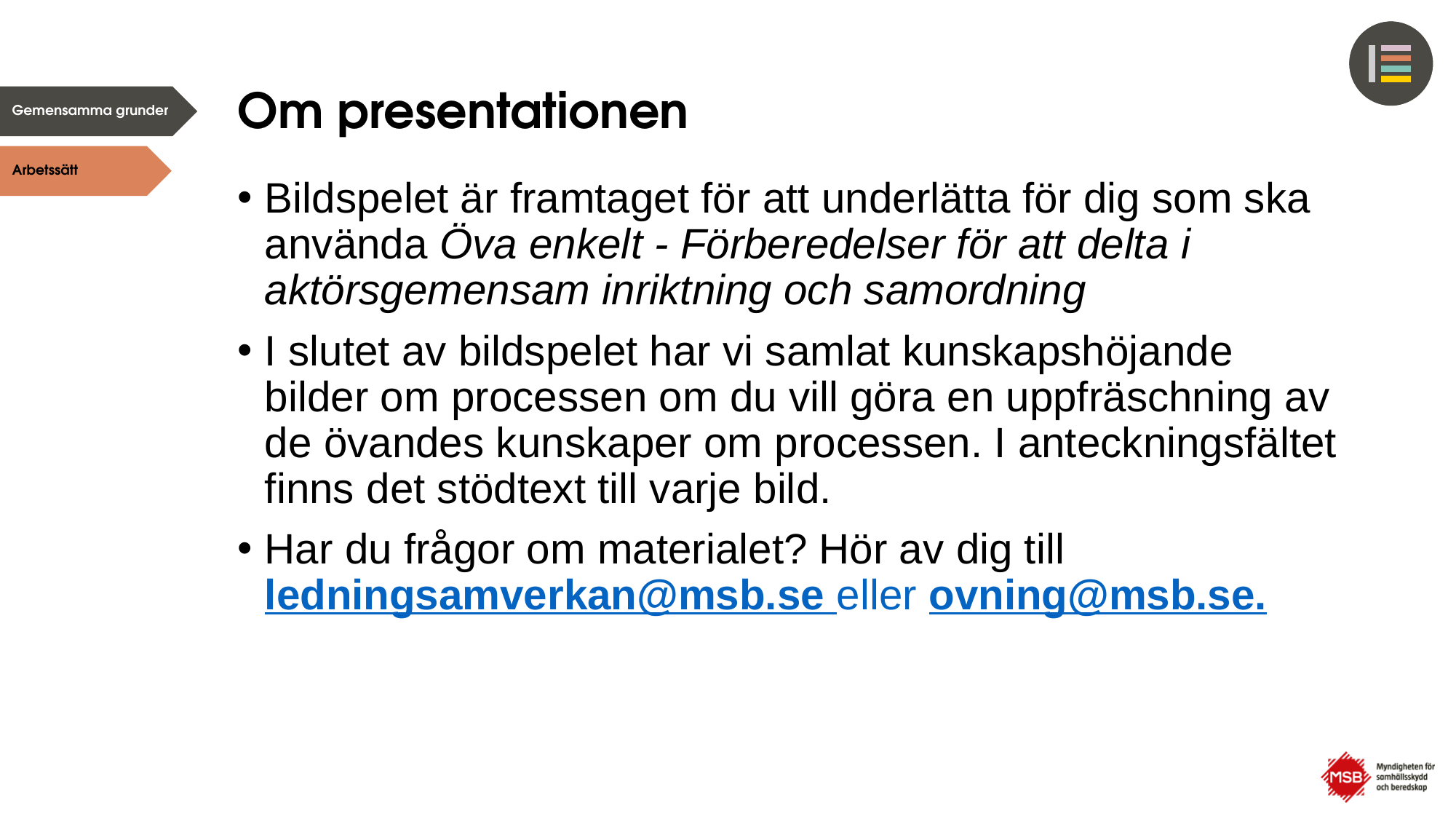

# Om presentationen
Bildspelet är framtaget för att underlätta för dig som ska använda Öva enkelt - Förberedelser för att delta i aktörsgemensam inriktning och samordning
I slutet av bildspelet har vi samlat kunskapshöjande bilder om processen om du vill göra en uppfräschning av de övandes kunskaper om processen. I anteckningsfältet finns det stödtext till varje bild.
Har du frågor om materialet? Hör av dig till ledningsamverkan@msb.se eller ovning@msb.se.